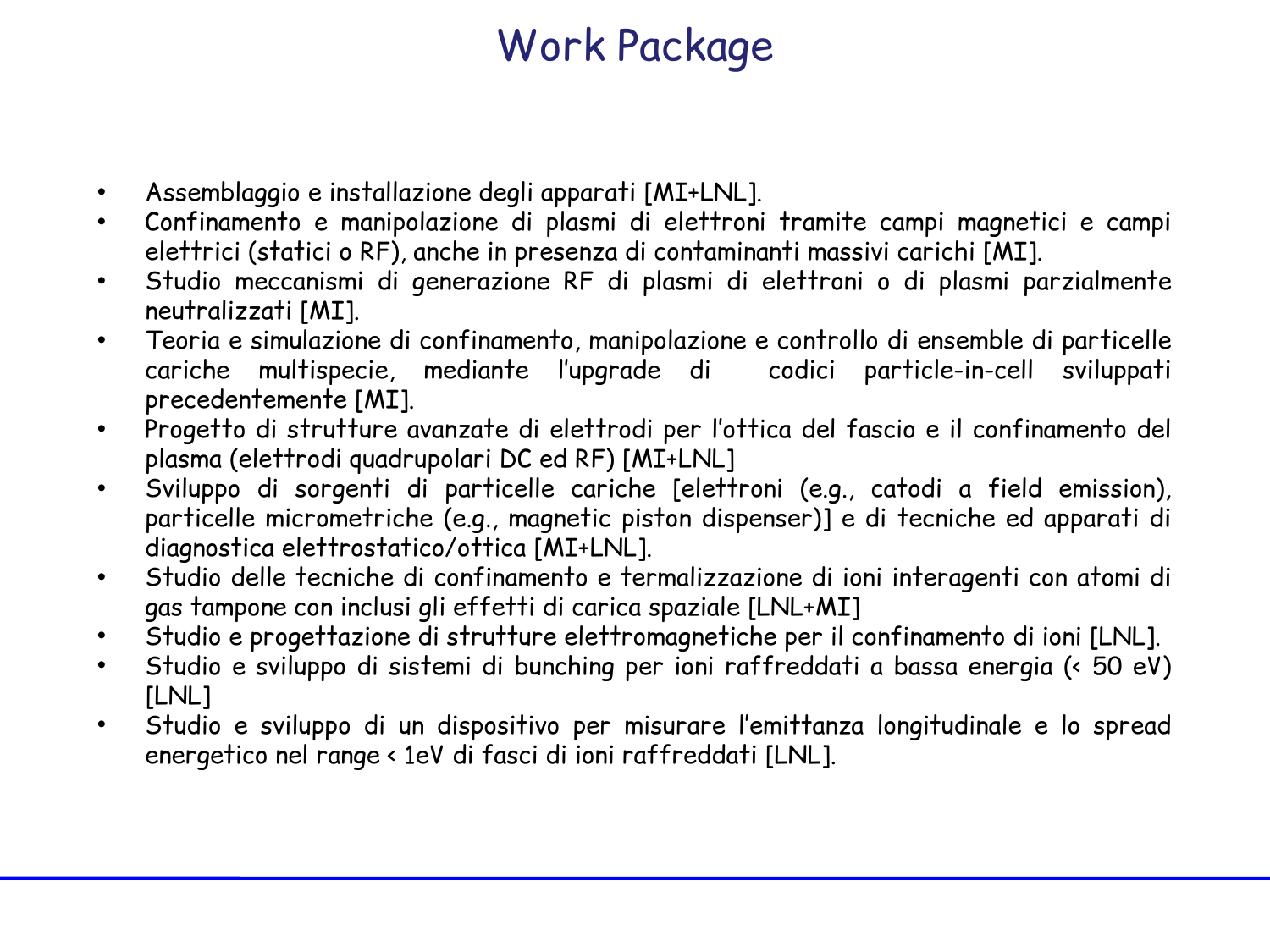

Work Package
Assemblaggio e installazione degli apparati [MI+LNL].
Confinamento e manipolazione di plasmi di elettroni tramite campi magnetici e campi elettrici (statici o RF), anche in presenza di contaminanti massivi carichi [MI].
Studio meccanismi di generazione RF di plasmi di elettroni o di plasmi parzialmente neutralizzati [MI].
Teoria e simulazione di confinamento, manipolazione e controllo di ensemble di particelle cariche multispecie, mediante l’upgrade di  codici particle-in-cell sviluppati precedentemente [MI].
Progetto di strutture avanzate di elettrodi per l’ottica del fascio e il confinamento del plasma (elettrodi quadrupolari DC ed RF) [MI+LNL]
Sviluppo di sorgenti di particelle cariche [elettroni (e.g., catodi a field emission), particelle micrometriche (e.g., magnetic piston dispenser)] e di tecniche ed apparati di diagnostica elettrostatico/ottica [MI+LNL].
Studio delle tecniche di confinamento e termalizzazione di ioni interagenti con atomi di gas tampone con inclusi gli effetti di carica spaziale [LNL+MI]
Studio e progettazione di strutture elettromagnetiche per il confinamento di ioni [LNL].
Studio e sviluppo di sistemi di bunching per ioni raffreddati a bassa energia (< 50 eV) [LNL]
Studio e sviluppo di un dispositivo per misurare l’emittanza longitudinale e lo spread energetico nel range < 1eV di fasci di ioni raffreddati [LNL].